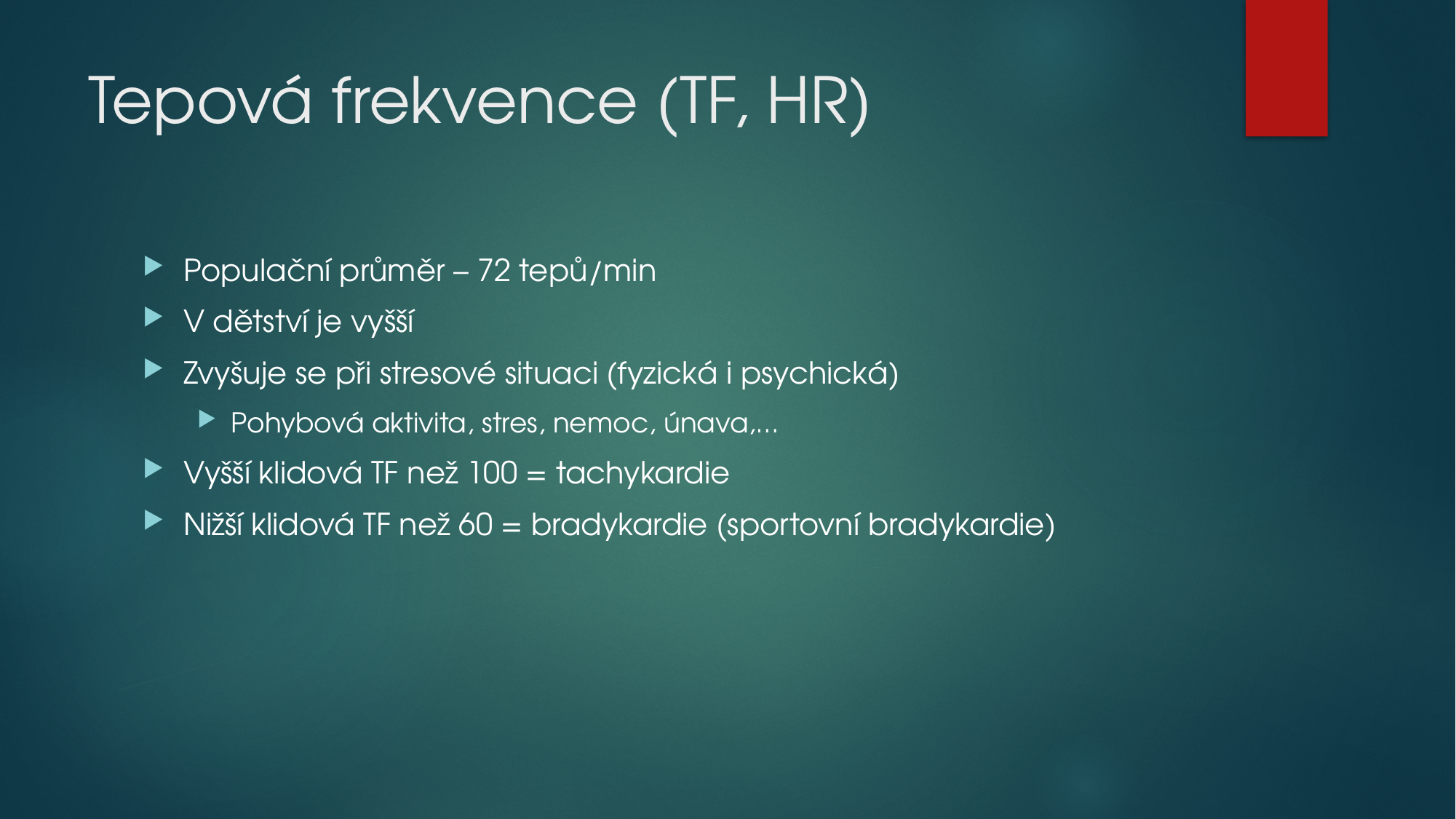

# Tepová frekvence (TF, HR)
Populační průměr – 72 tepů/min
V dětství je vyšší
Zvyšuje se při stresové situaci (fyzická i psychická)
Pohybová aktivita, stres, nemoc, únava,…
Vyšší klidová TF než 100 = tachykardie
Nižší klidová TF než 60 = bradykardie (sportovní bradykardie)